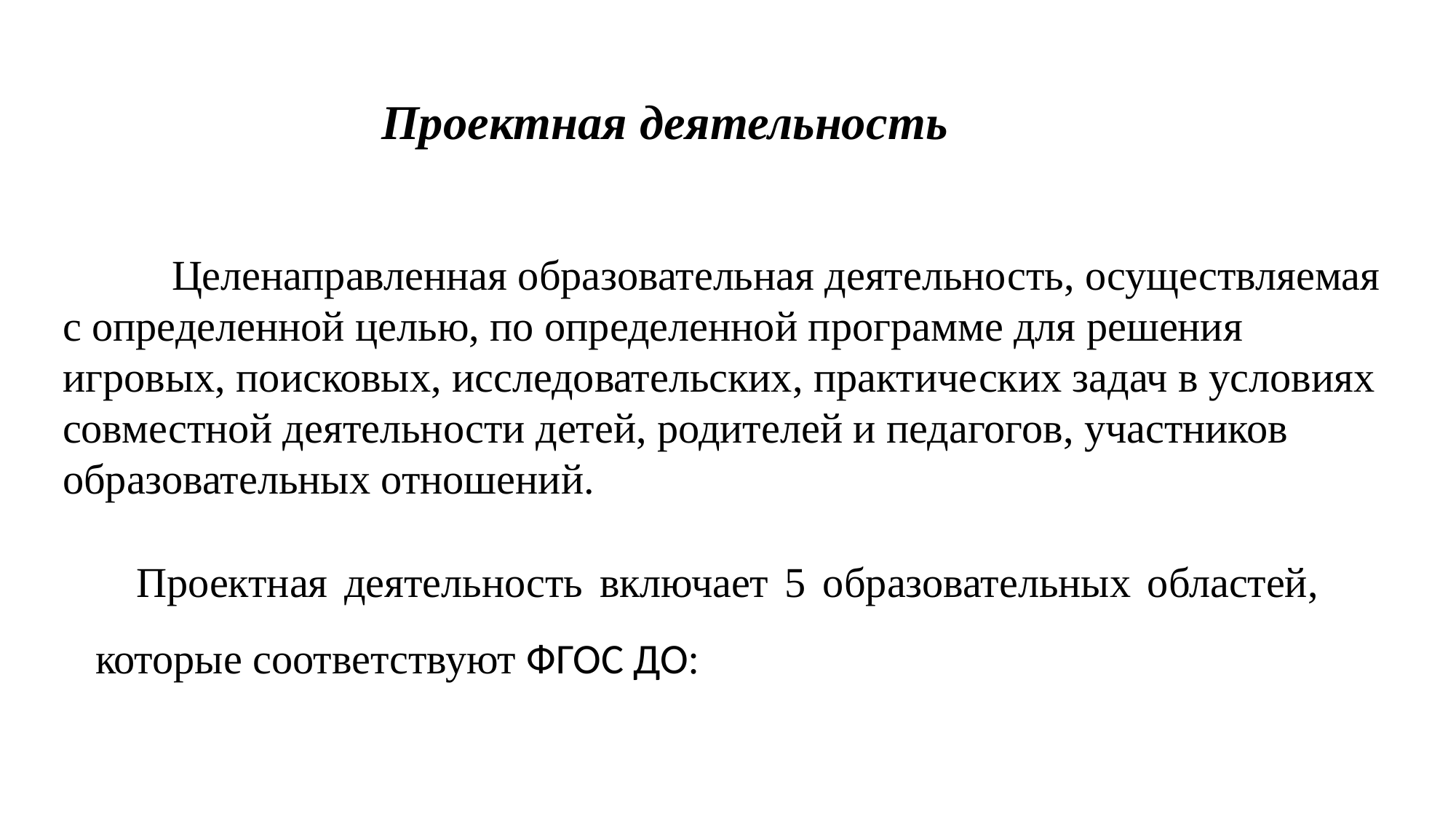

Проектная деятельность
	Целенаправленная образовательная деятельность, осуществляемая с определенной целью, по определенной программе для решения игровых, поисковых, исследовательских, практических задач в условиях совместной деятельности детей, родителей и педагогов, участников образовательных отношений.
Проектная деятельность включает 5 образовательных областей, которые соответствуют ФГОС ДО: